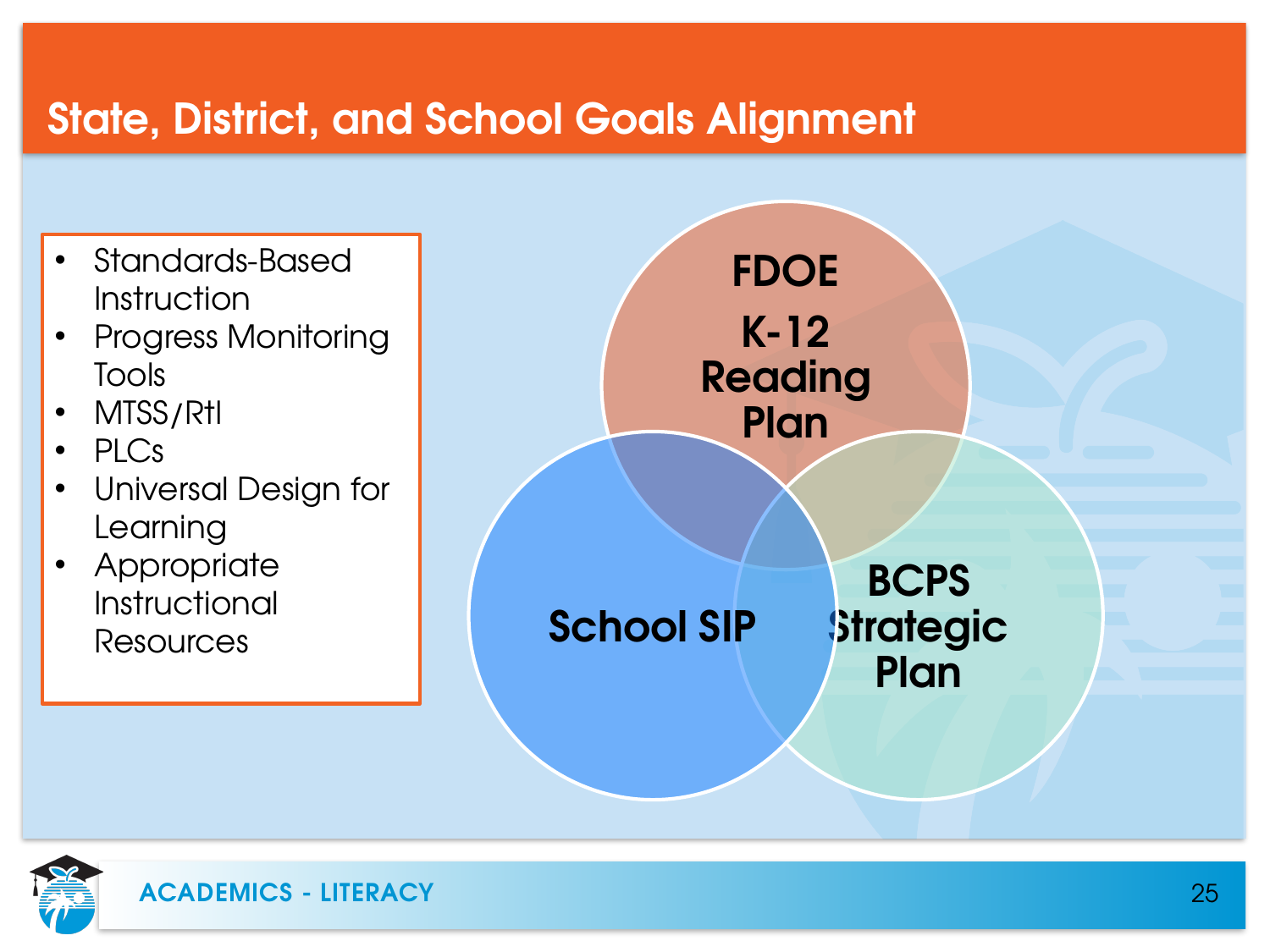

# State, District, and School Goals Alignment
FDOE
K-12 Reading Plan
BCPS Strategic Plan
School SIP
Standards-Based Instruction
Progress Monitoring Tools
MTSS/RtI
PLCs
Universal Design for Learning
Appropriate Instructional Resources

Academics - Literacy
25